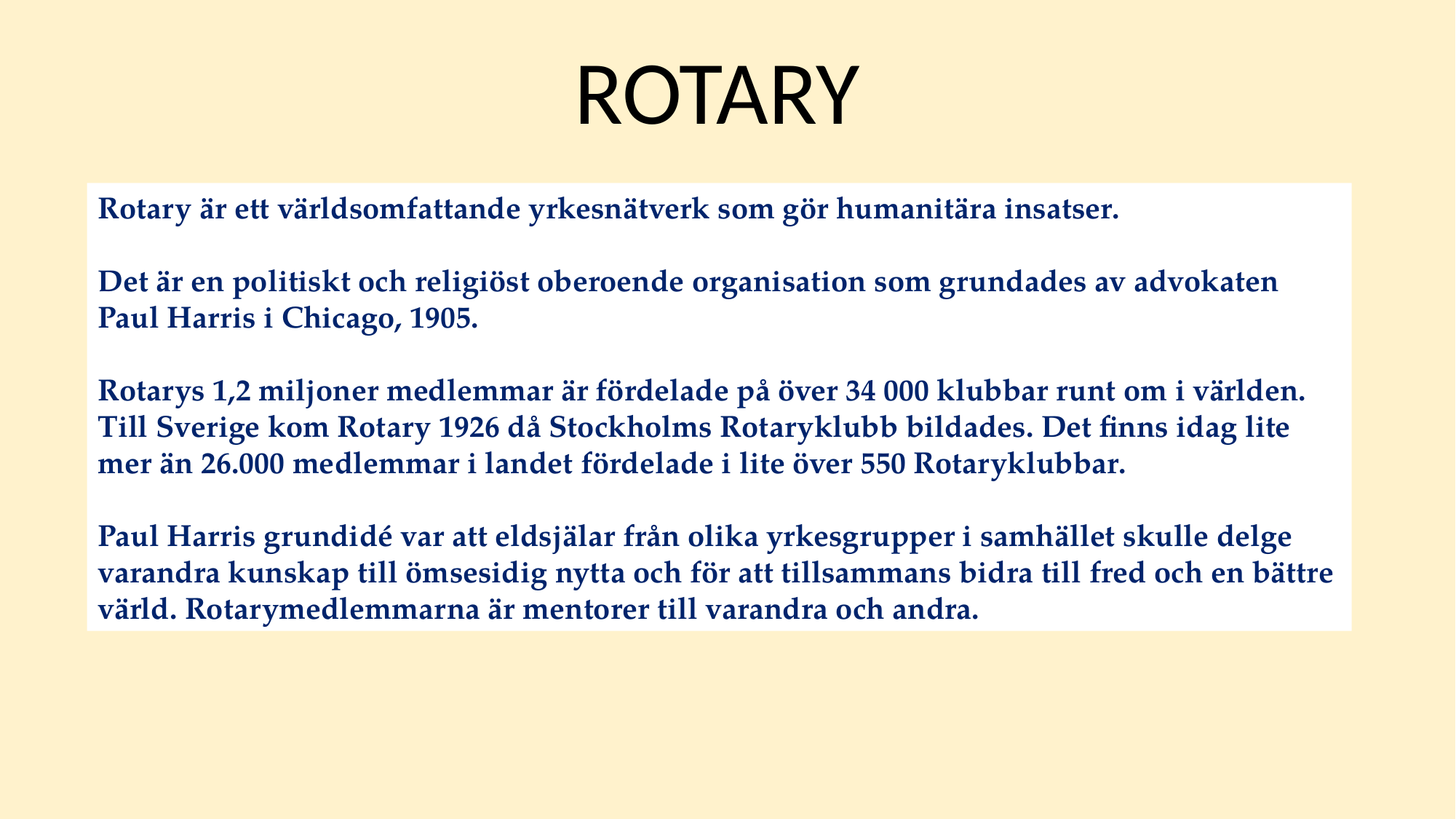

# ROTARY
Rotary är ett världsomfattande yrkesnätverk som gör humanitära insatser.

Det är en politiskt och religiöst oberoende organisation som grundades av advokaten Paul Harris i Chicago, 1905.

Rotarys 1,2 miljoner medlemmar är fördelade på över 34 000 klubbar runt om i världen. Till Sverige kom Rotary 1926 då Stockholms Rotaryklubb bildades. Det finns idag lite mer än 26.000 medlemmar i landet fördelade i lite över 550 Rotaryklubbar.

Paul Harris grundidé var att eldsjälar från olika yrkesgrupper i samhället skulle delge varandra kunskap till ömsesidig nytta och för att tillsammans bidra till fred och en bättre värld. Rotarymedlemmarna är mentorer till varandra och andra.